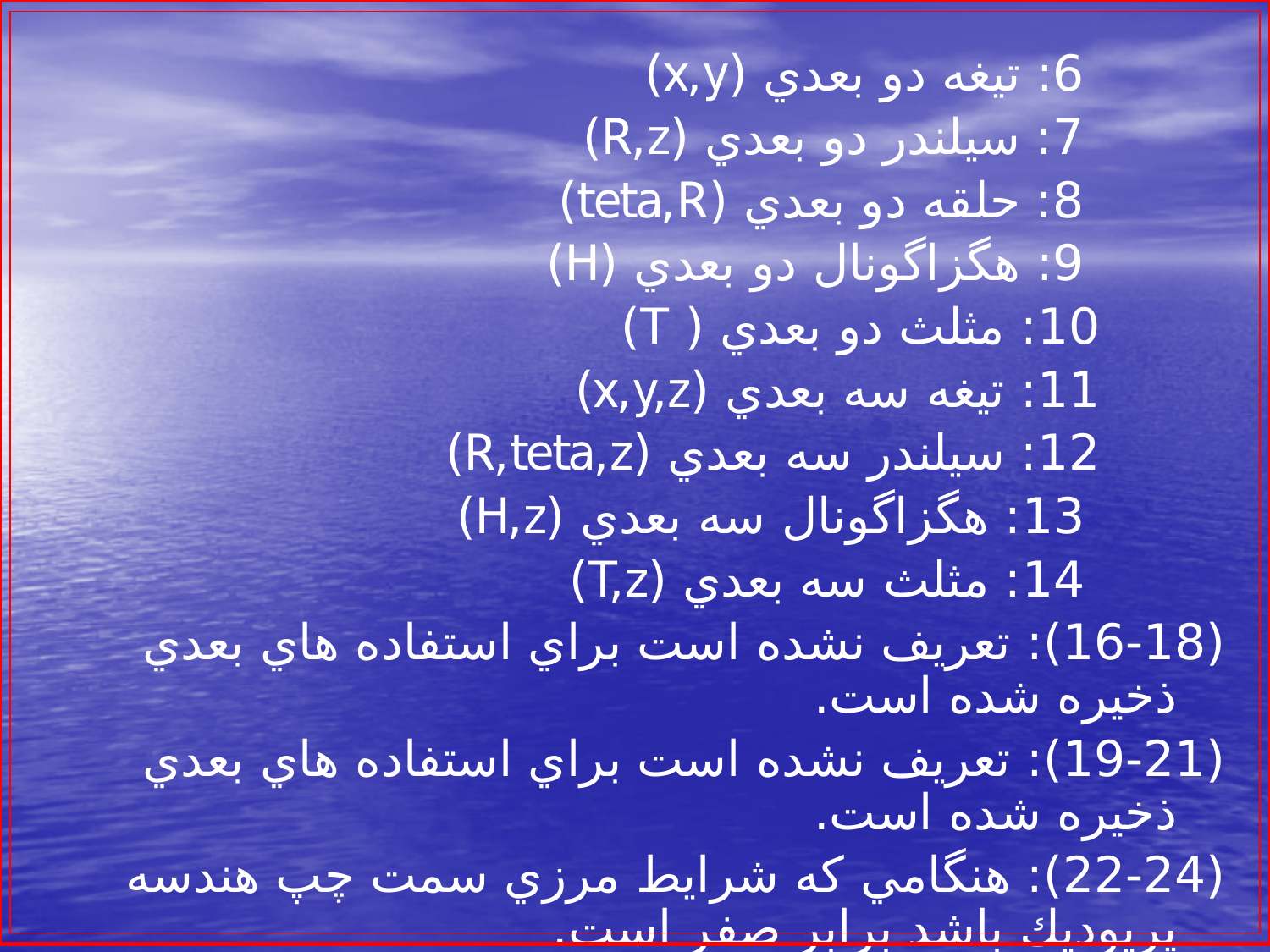

6: تيغه دو بعدي (x,y)
         7: سيلندر دو بعدي (R,z)
         8: حلقه دو بعدي (teta,R)
         9: هگزاگونال دو بعدي (H)
        10: مثلث دو بعدي ( T)
        11: تيغه سه بعدي (x,y,z)
        12: سيلندر سه بعدي (R,teta,z)
         13: هگزاگونال سه بعدي (H,z)
         14: مثلث سه بعدي (T,z)
(16-18): تعريف نشده است براي استفاده هاي بعدي ذخيره شده است.
(19-21): تعريف نشده است براي استفاده هاي بعدي ذخيره شده است.
(22-24): هنگامي كه شرايط مرزي سمت چپ هندسه پريوديك باشد برابر صفر است.